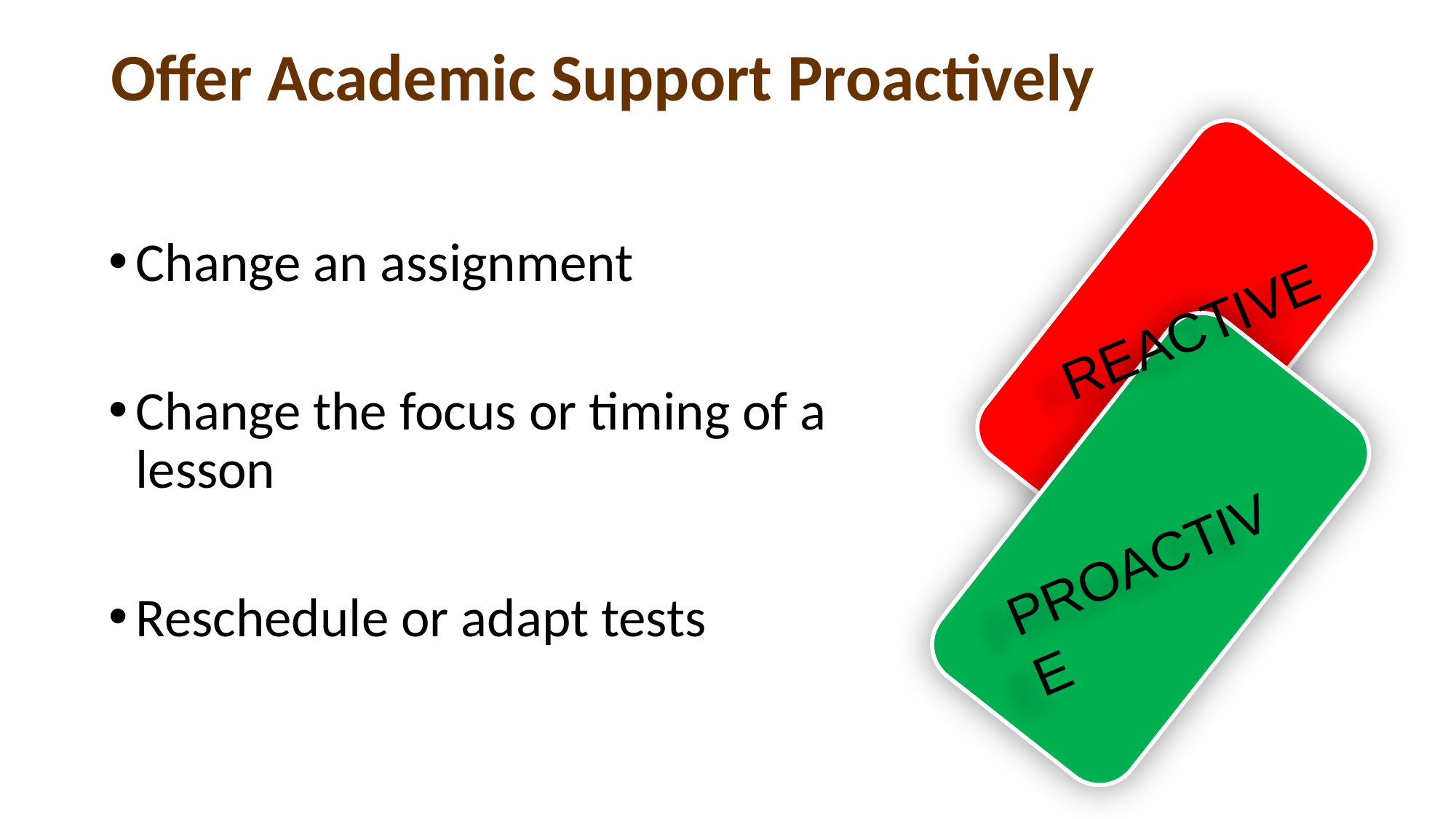

# Offer Academic Support Proactively
Change an assignment

Change the focus or timing of a lesson

Reschedule or adapt tests

REACTIVE

PROACTIVE